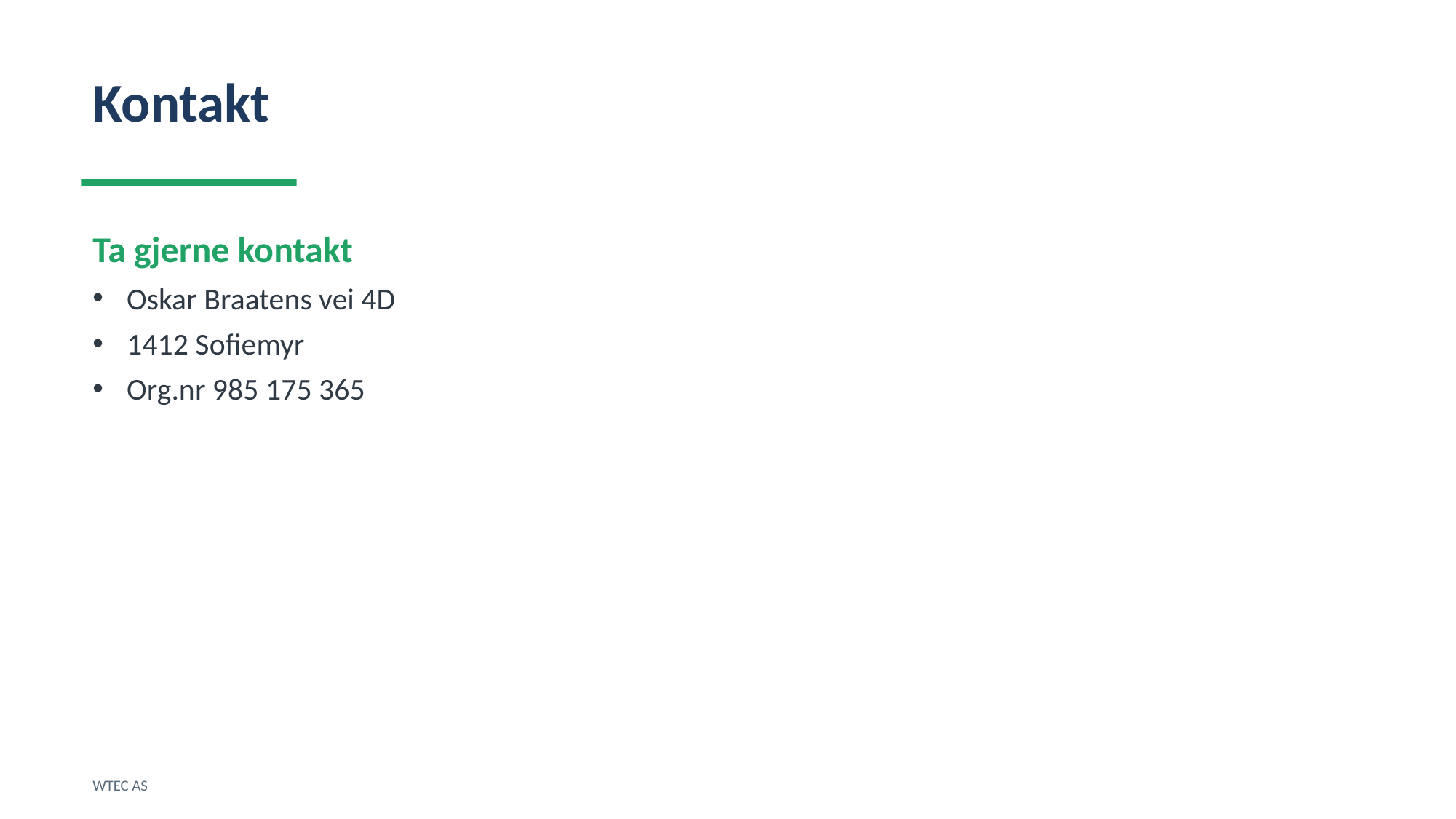

Kontakt

Ta gjerne kontakt
Oskar Braatens vei 4D
1412 Sofiemyr
Org.nr 985 175 365
WTEC AS